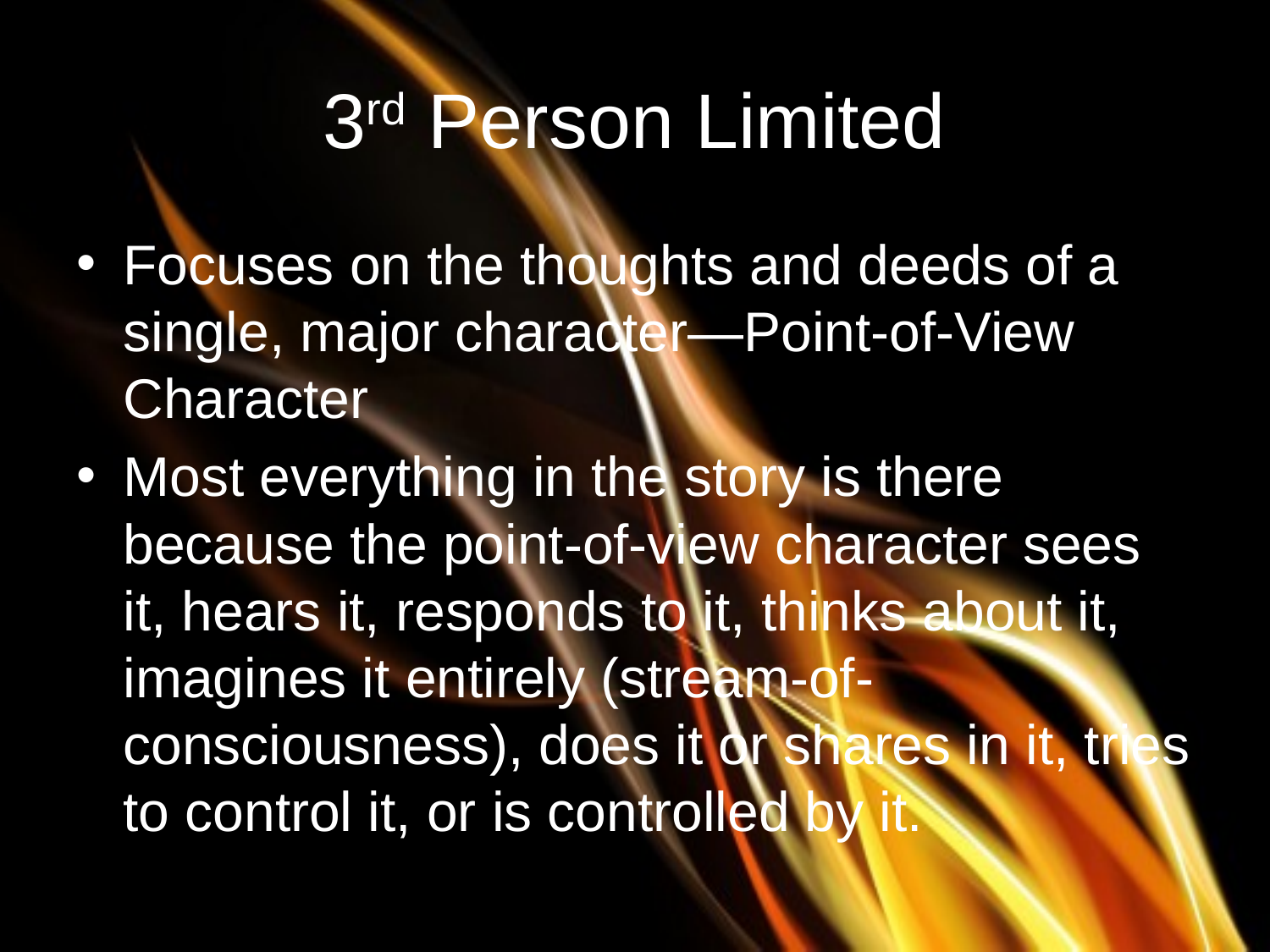

# 3rd Person Limited
Focuses on the thoughts and deeds of a single, major character—Point-of-View Character
Most everything in the story is there because the point-of-view character sees it, hears it, responds to it, thinks about it, imagines it entirely (stream-of-consciousness), does it or shares in it, tries to control it, or is controlled by it.